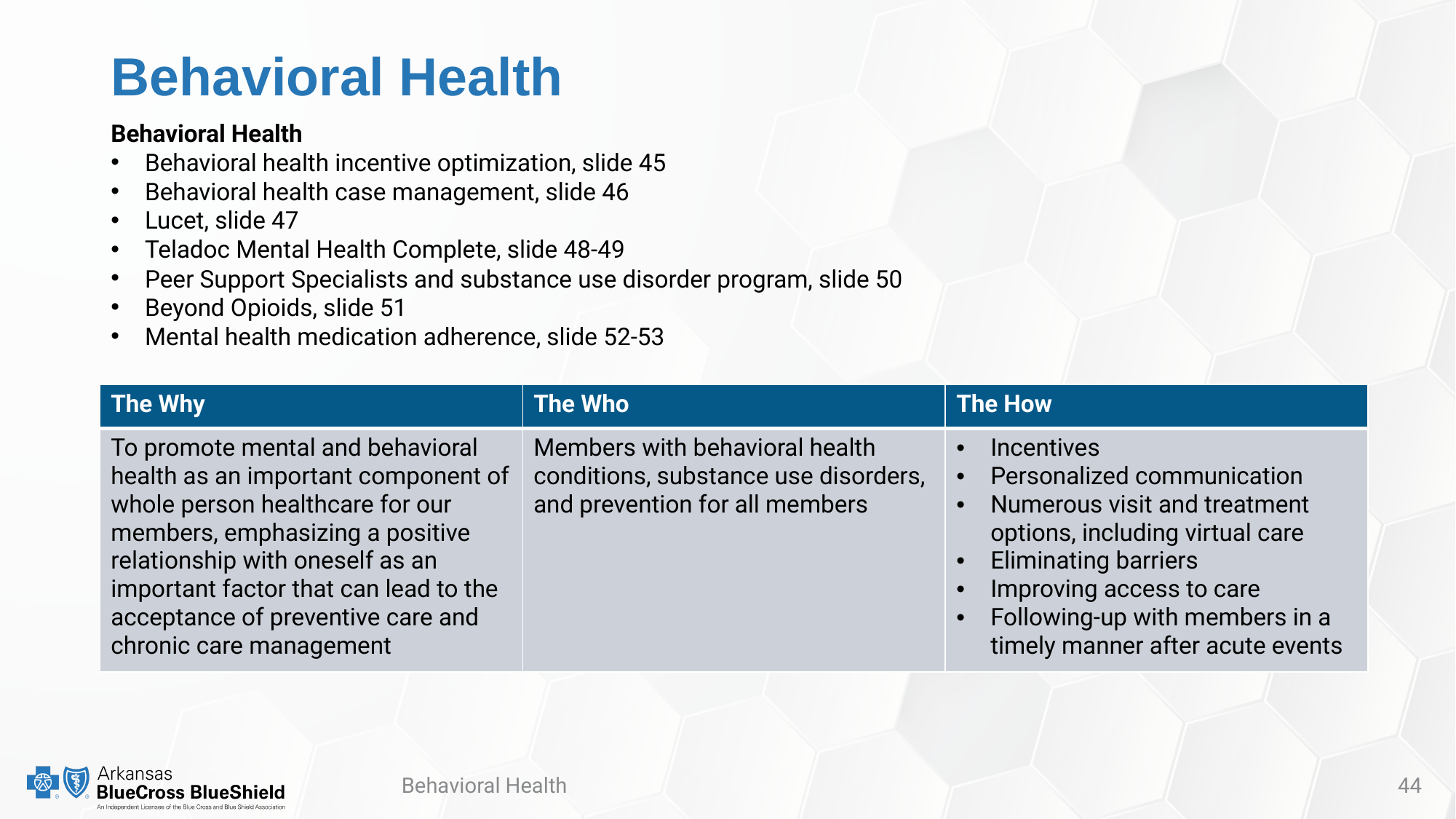

# Behavioral Health
Behavioral Health
Behavioral health incentive optimization, slide 45
Behavioral health case management, slide 46
Lucet, slide 47
Teladoc Mental Health Complete, slide 48-49
Peer Support Specialists and substance use disorder program, slide 50
Beyond Opioids, slide 51
Mental health medication adherence, slide 52-53
| The Why | The Who | The How |
| --- | --- | --- |
| To promote mental and behavioral health as an important component of whole person healthcare for our members, emphasizing a positive relationship with oneself as an important factor that can lead to the acceptance of preventive care and chronic care management | Members with behavioral health conditions, substance use disorders, and prevention for all members | Incentives Personalized communication Numerous visit and treatment options, including virtual care Eliminating barriers Improving access to care Following-up with members in a timely manner after acute events |
Behavioral Health
44